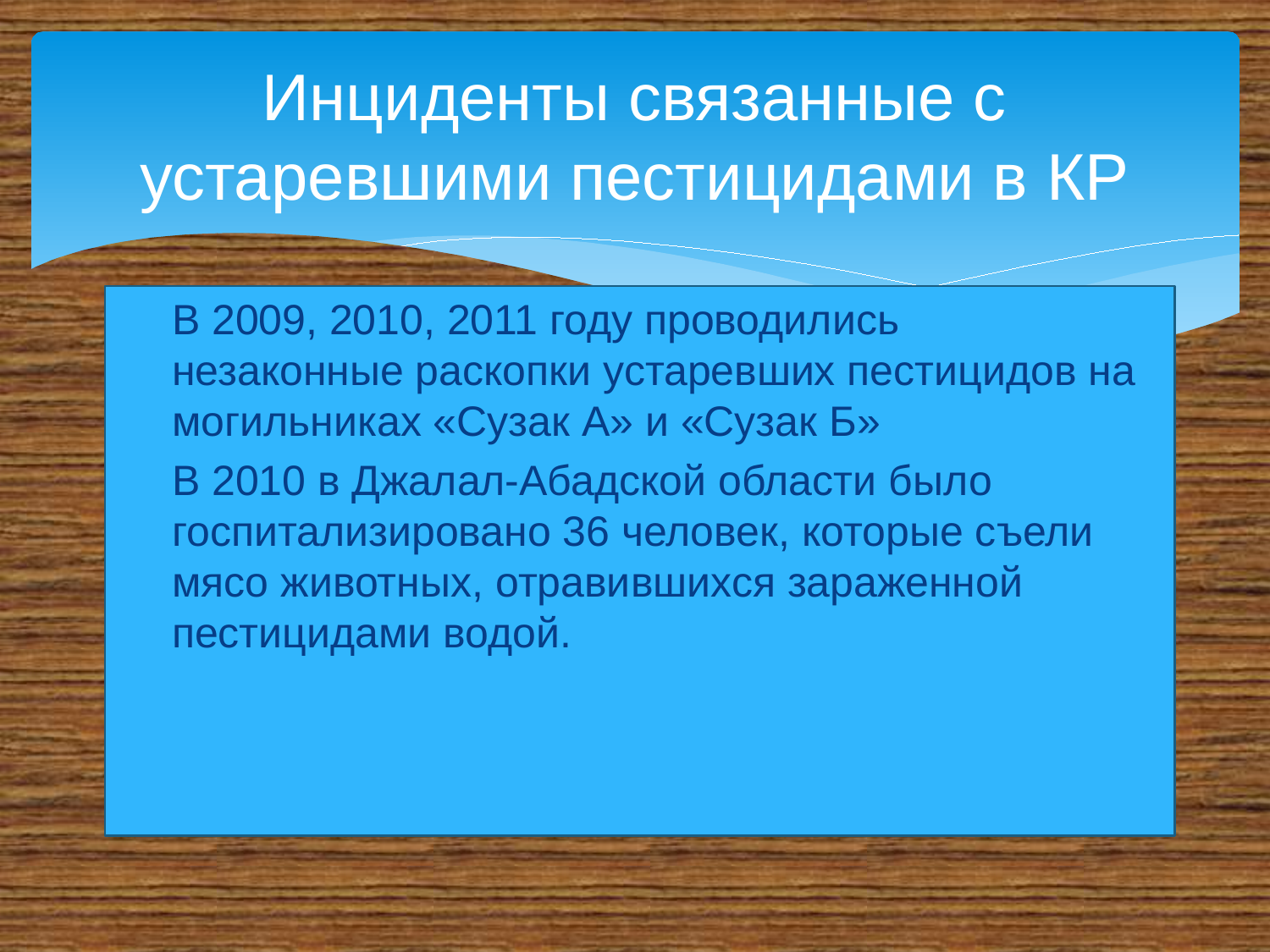

# Инциденты связанные с устаревшими пестицидами в КР

В 2009, 2010, 2011 году проводились незаконные раскопки устаревших пестицидов на могильниках «Сузак А» и «Сузак Б»
В 2010 в Джалал-Абадской области было госпитализировано 36 человек, которые съели мясо животных, отравившихся зараженной пестицидами водой.